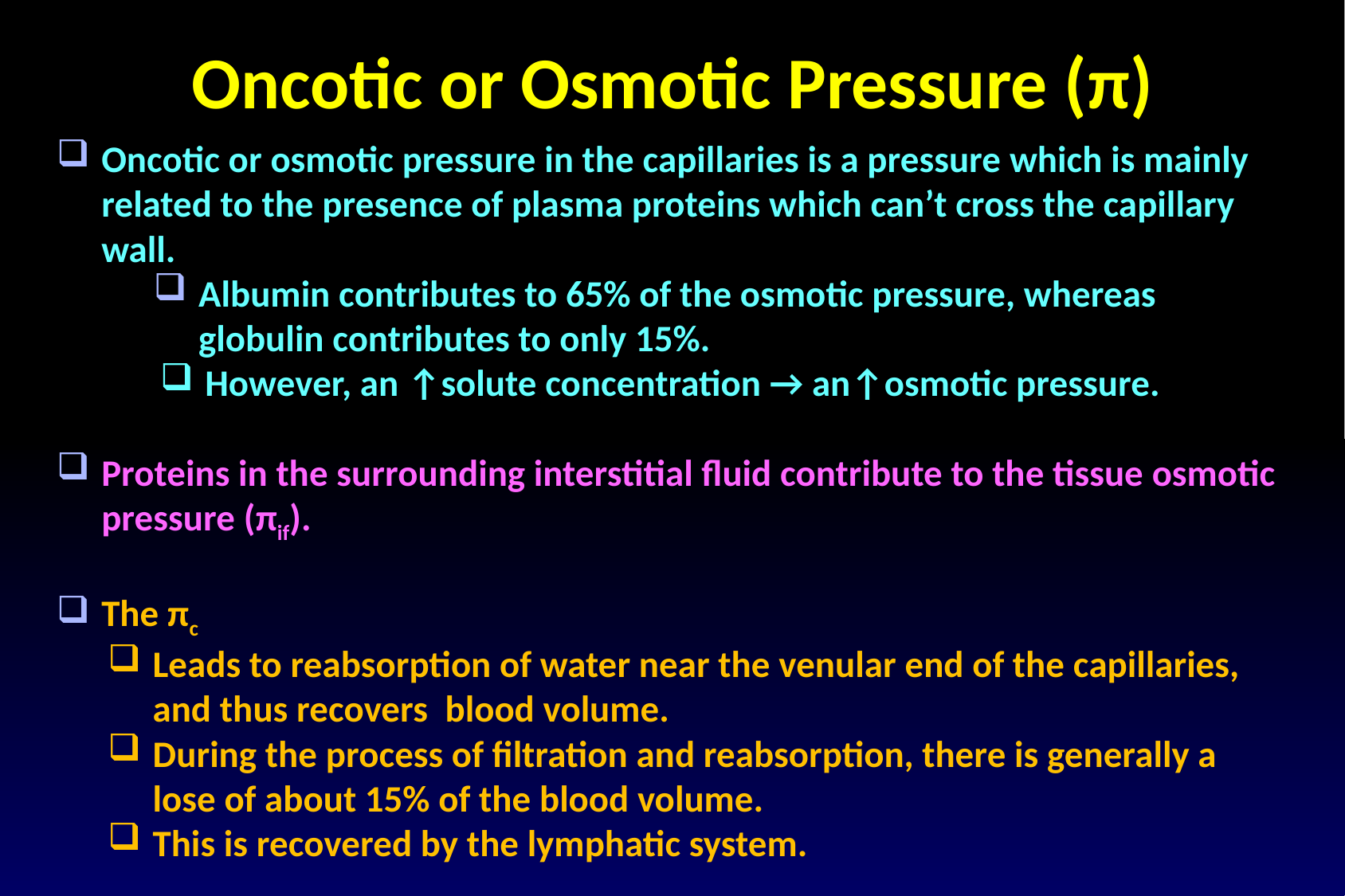

Oncotic or Osmotic Pressure (π)
Oncotic or osmotic pressure in the capillaries is a pressure which is mainly related to the presence of plasma proteins which can’t cross the capillary wall.
Albumin contributes to 65% of the osmotic pressure, whereas globulin contributes to only 15%.
However, an ↑solute concentration → an↑osmotic pressure.

Proteins in the surrounding interstitial fluid contribute to the tissue osmotic pressure (πif).

The πc
Leads to reabsorption of water near the venular end of the capillaries, and thus recovers  blood volume.
During the process of filtration and reabsorption, there is generally a lose of about 15% of the blood volume.
This is recovered by the lymphatic system.